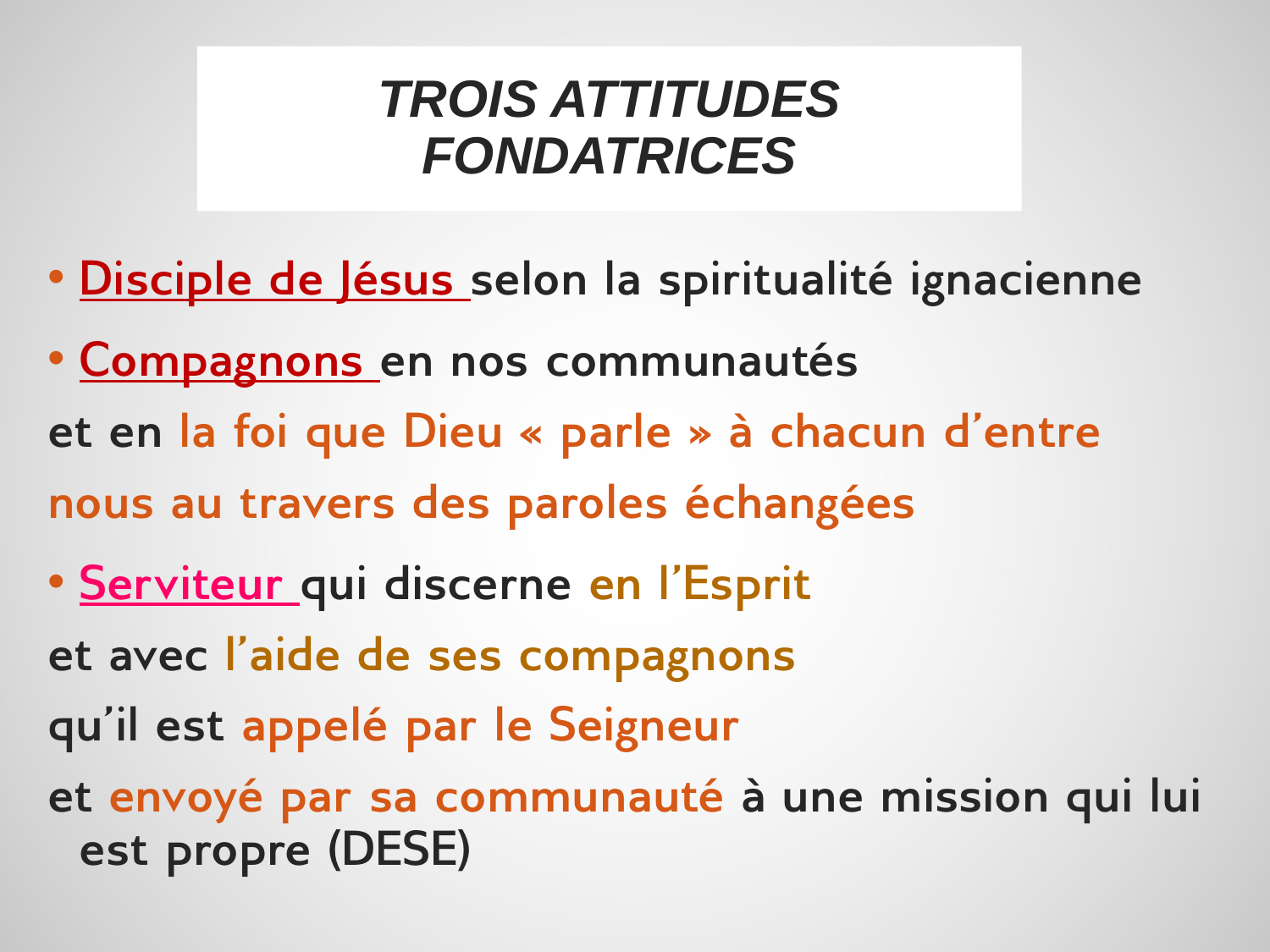

# TROIS ATTITUDES FONDATRICES
Disciple de Jésus selon la spiritualité ignacienne
Compagnons en nos communautés
et en la foi que Dieu « parle » à chacun d’entre
nous au travers des paroles échangées
Serviteur qui discerne en l’Esprit
et avec l’aide de ses compagnons
qu’il est appelé par le Seigneur
et envoyé par sa communauté à une mission qui lui est propre (DESE)